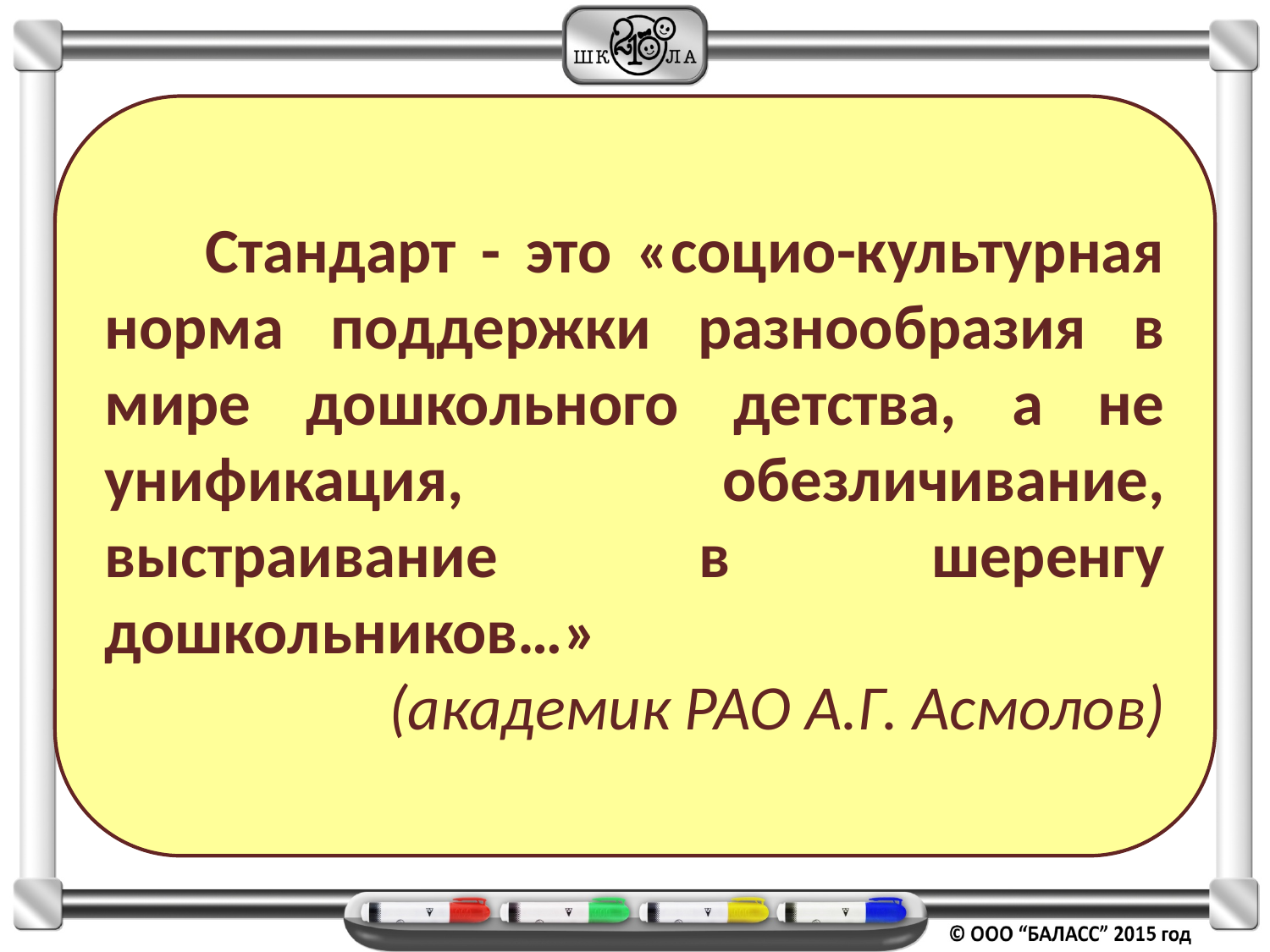

Стандарт - это «социо-культурная норма поддержки разнообразия в мире дошкольного детства, а не унификация, обезличивание, выстраивание в шеренгу дошкольников…»
(академик РАО А.Г. Асмолов)